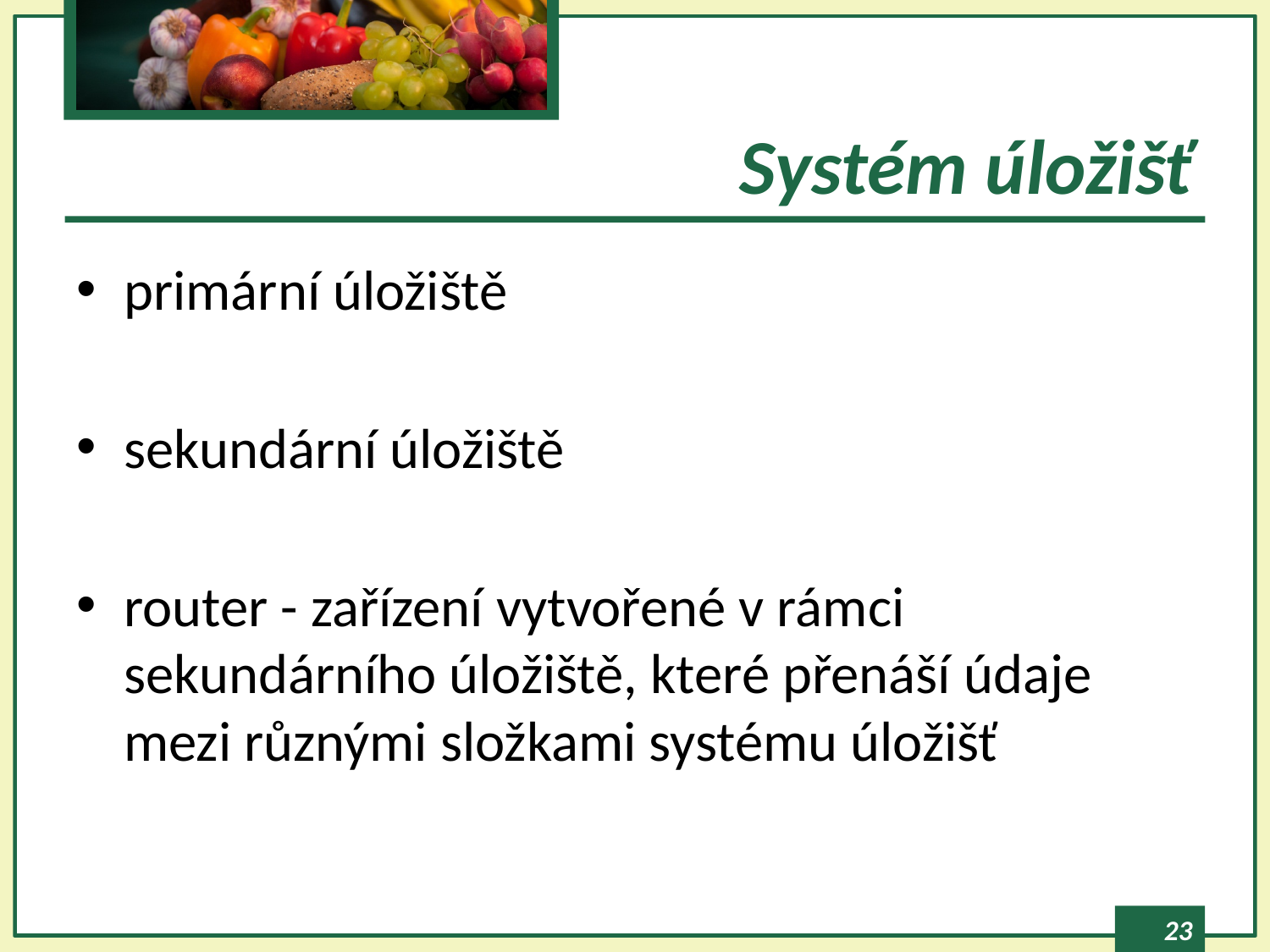

# Systém úložišť
primární úložiště

sekundární úložiště

router - zařízení vytvořené v rámci sekundárního úložiště, které přenáší údaje mezi různými složkami systému úložišť